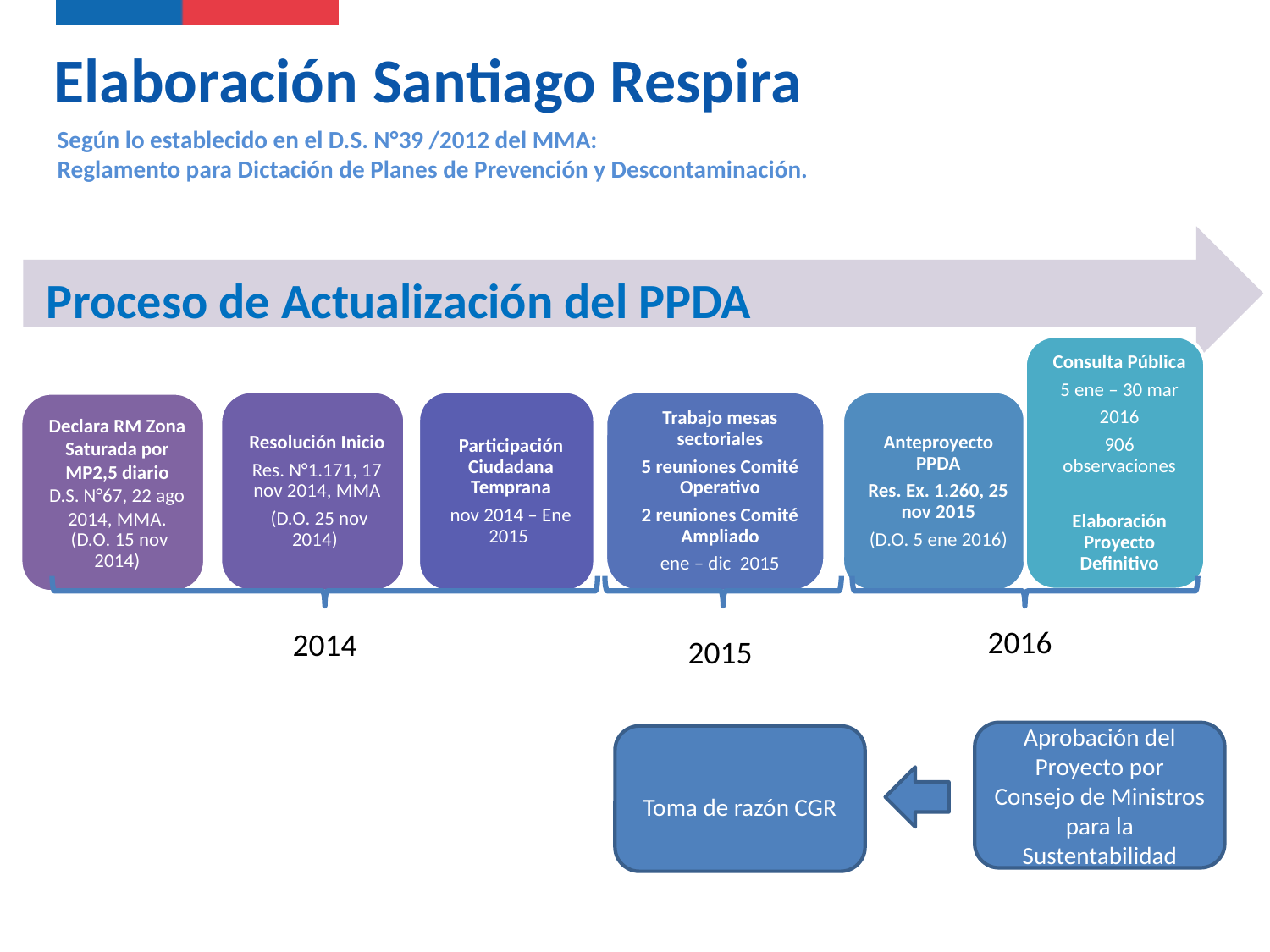

Elaboración Santiago Respira
Según lo establecido en el D.S. N°39 /2012 del MMA:
Reglamento para Dictación de Planes de Prevención y Descontaminación.
Declara RM Zona Saturada por MP2,5 diario
D.S. N°67, 22 ago 2014, MMA.
 (D.O. 15 nov 2014)
Resolución Inicio
Res. N°1.171, 17 nov 2014, MMA
 (D.O. 25 nov 2014)
Participación Ciudadana Temprana
nov 2014 – Ene 2015
Trabajo mesas sectoriales
5 reuniones Comité Operativo
2 reuniones Comité Ampliado
ene – dic  2015
Anteproyecto PPDA
Res. Ex. 1.260, 25 nov 2015
(D.O. 5 ene 2016)
Consulta Pública
5 ene – 30 mar
2016
906 observaciones

Elaboración Proyecto Definitivo
Proceso de Actualización del PPDA

2016
2014
2015
Aprobación del Proyecto por Consejo de Ministros para la Sustentabilidad
Toma de razón CGR